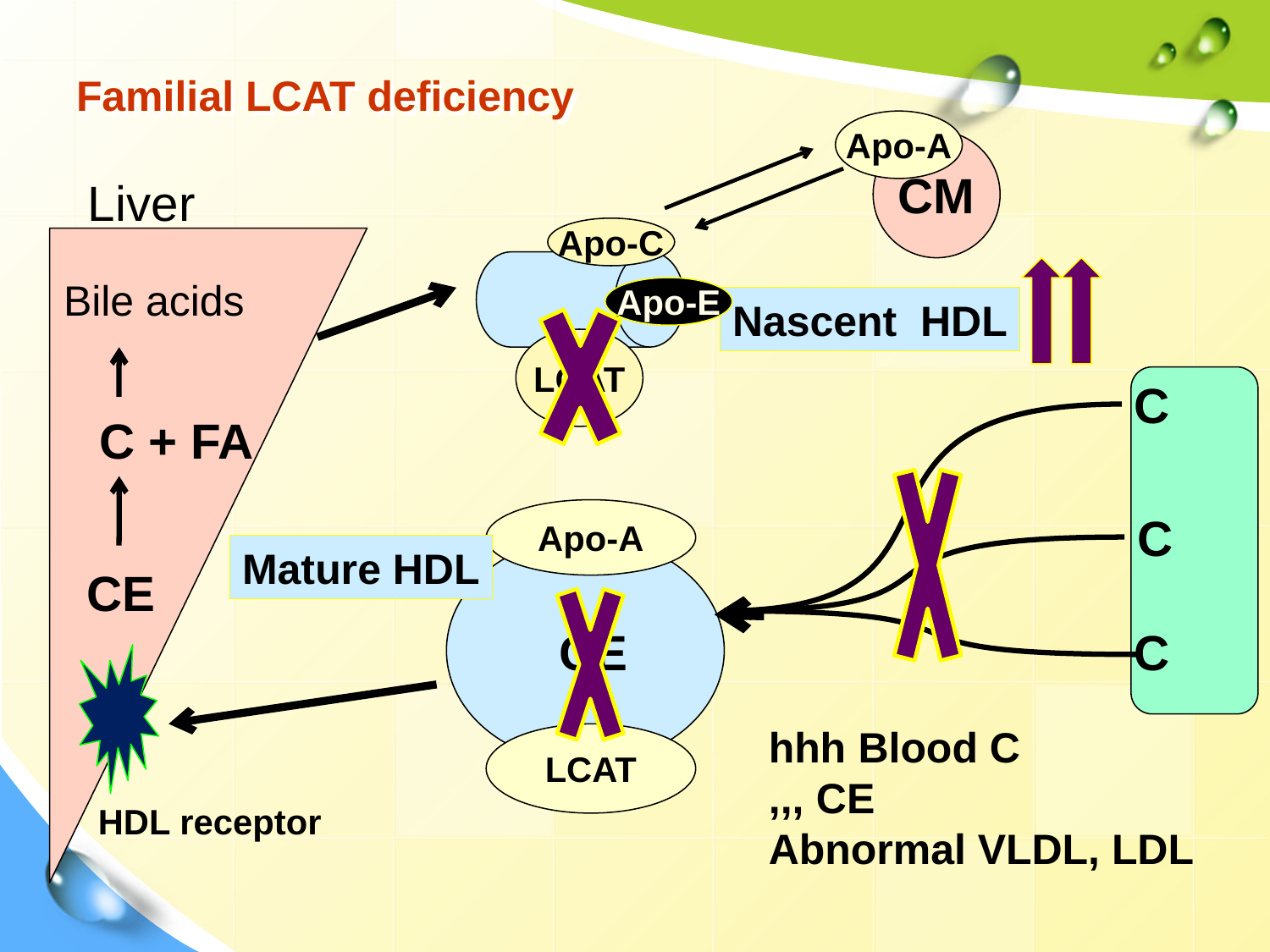

# Familial LCAT deficiency
Apo-A
CM
Liver
Apo-C

Bile acids
Apo-E
Nascent  HDL
LCAT

C

C + FA
Apo-A
C

Mature HDL

CE
CE
C

hhh Blood C
,,, CE
Abnormal VLDL, LDL
LCAT
HDL receptor